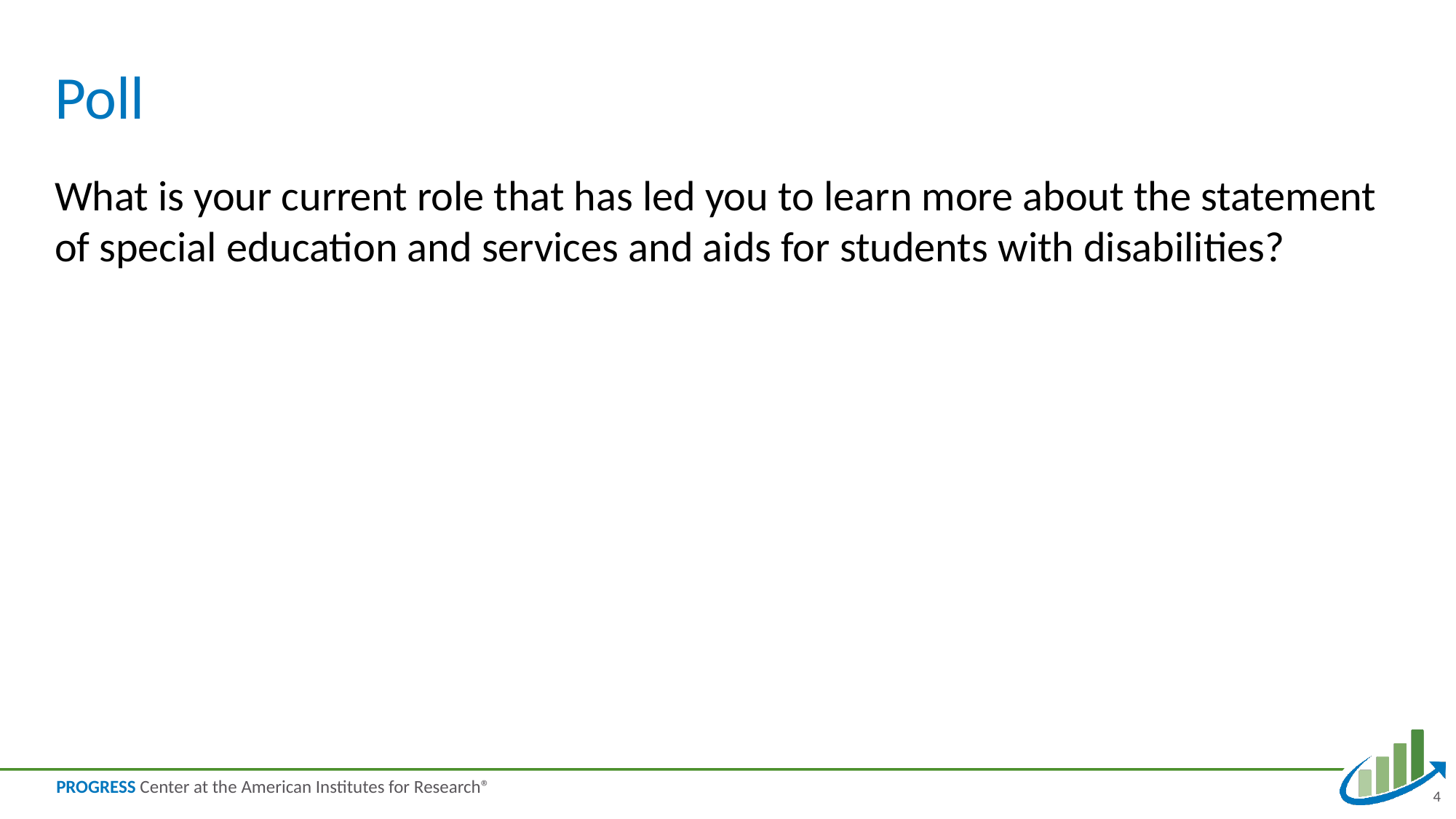

# Poll
What is your current role that has led you to learn more about the statement of special education and services and aids for students with disabilities?
4